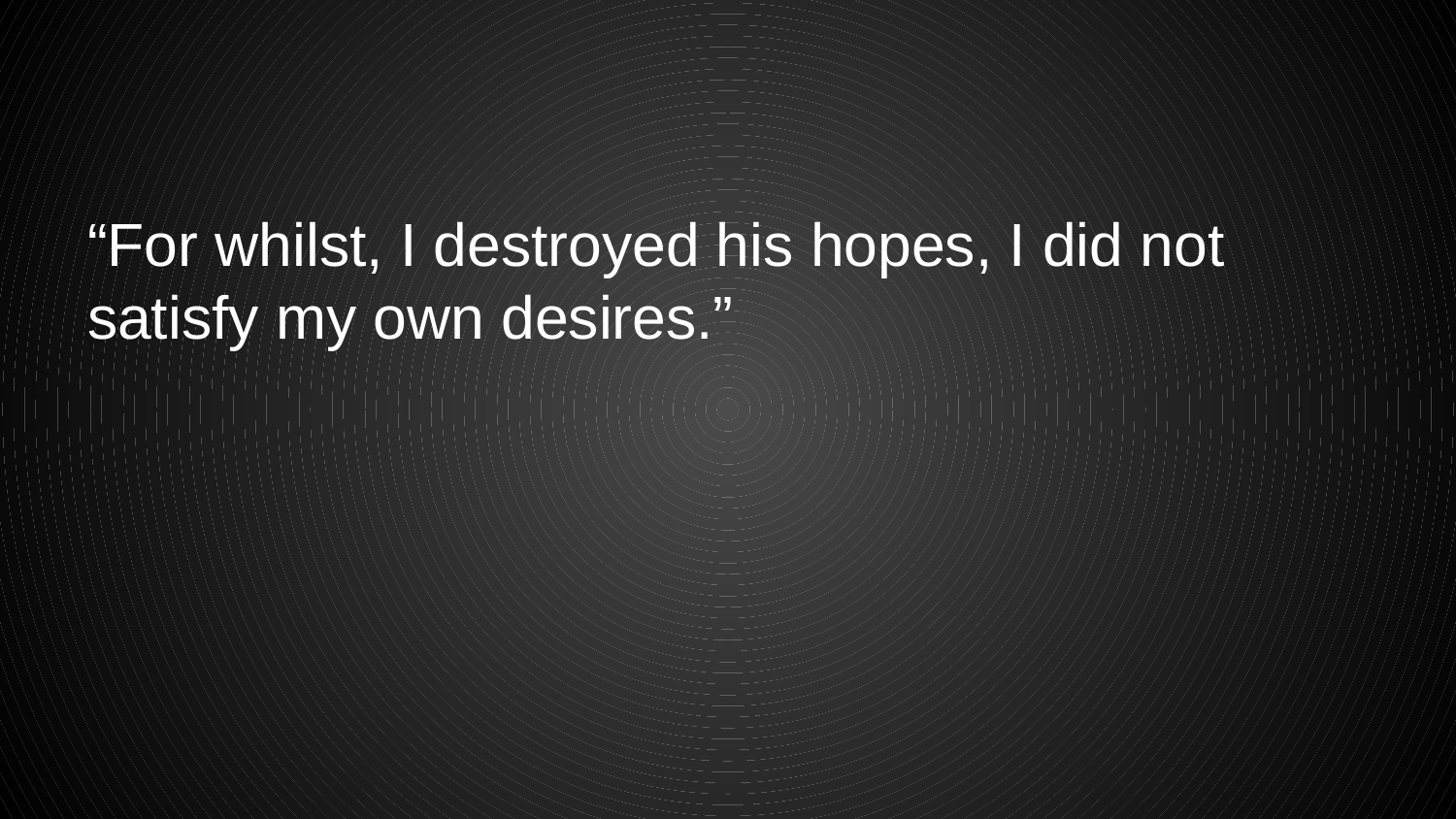

#
“For whilst, I destroyed his hopes, I did not satisfy my own desires.”